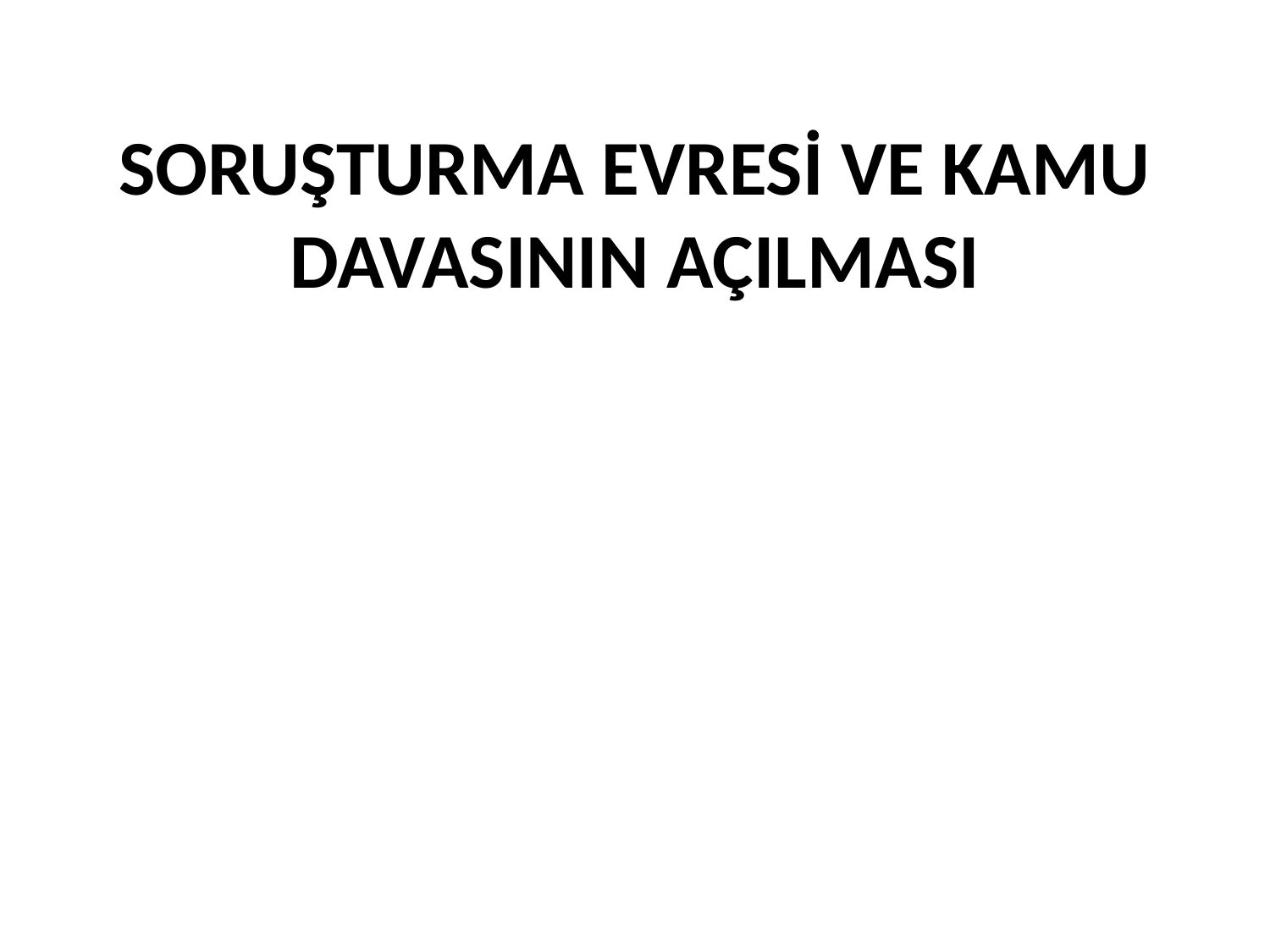

# SORUŞTURMA EVRESİ VE KAMU DAVASININ AÇILMASI